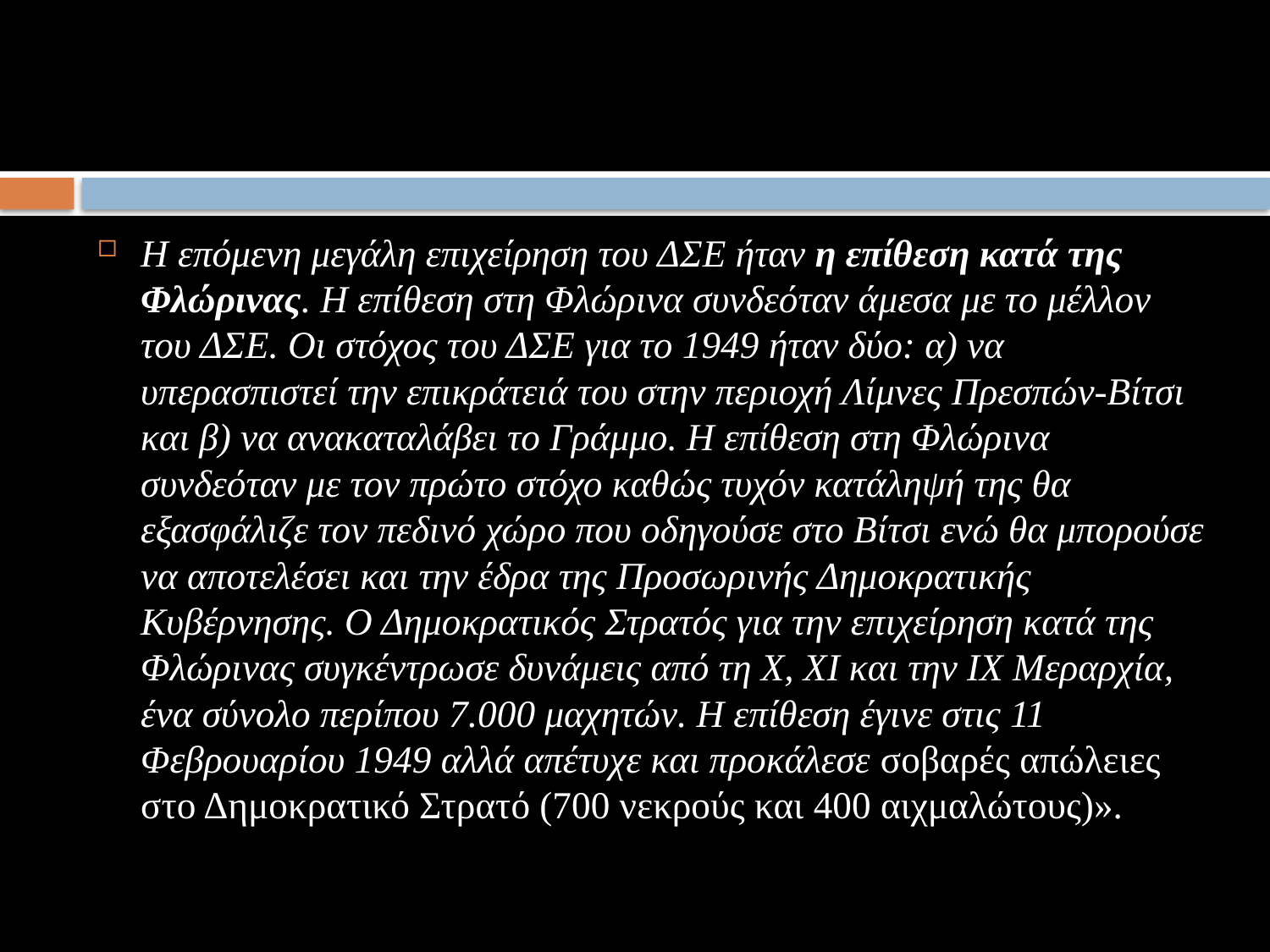

#
Η επόμενη μεγάλη επιχείρηση του ΔΣΕ ήταν η επίθεση κατά της Φλώρινας. H επίθεση στη Φλώρινα συνδεόταν άμεσα με το μέλλον του ΔΣΕ. Οι στόχος του ΔΣΕ για το 1949 ήταν δύο: α) να υπερασπιστεί την επικράτειά του στην περιοχή Λίμνες Πρεσπών-Βίτσι και β) να ανακαταλάβει το Γράμμο. Η επίθεση στη Φλώρινα συνδεόταν με τον πρώτο στόχο καθώς τυχόν κατάληψή της θα εξασφάλιζε τον πεδινό χώρο που οδηγούσε στο Βίτσι ενώ θα μπορούσε να αποτελέσει και την έδρα της Προσωρινής Δημοκρατικής Κυβέρνησης. Ο Δημοκρατικός Στρατός για την επιχείρηση κατά της Φλώρινας συγκέντρωσε δυνάμεις από τη Χ, ΧΙ και την ΙΧ Μεραρχία, ένα σύνολο περίπου 7.000 μαχητών. Η επίθεση έγινε στις 11 Φεβρουαρίου 1949 αλλά απέτυχε και προκάλεσε σοβαρές απώλειες στο Δημοκρατικό Στρατό (700 νεκρούς και 400 αιχμαλώτους)».